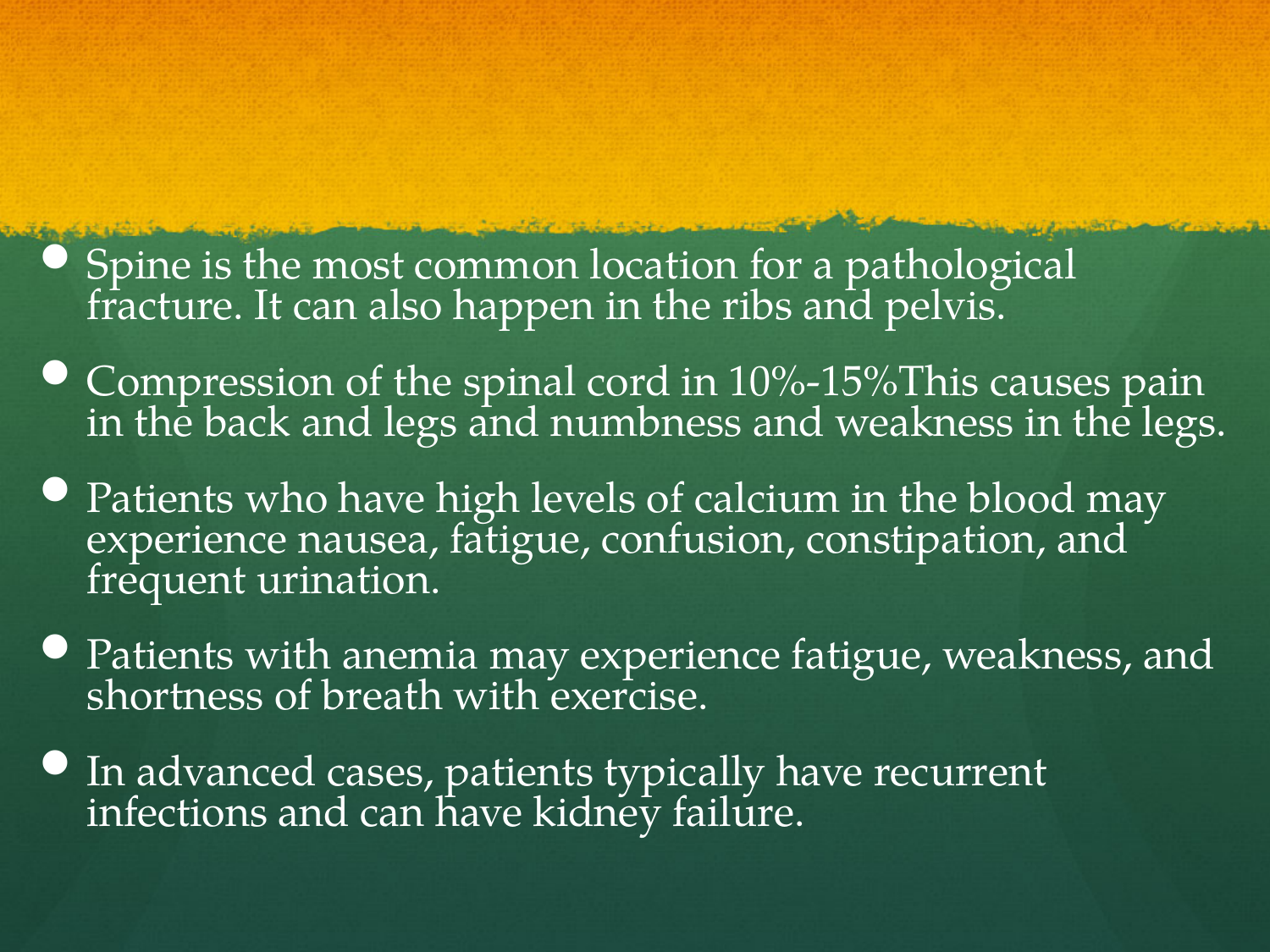

#
Spine is the most common location for a pathological fracture. It can also happen in the ribs and pelvis.
Compression of the spinal cord in 10%-15%This causes pain in the back and legs and numbness and weakness in the legs.
Patients who have high levels of calcium in the blood may experience nausea, fatigue, confusion, constipation, and frequent urination.
Patients with anemia may experience fatigue, weakness, and shortness of breath with exercise.
In advanced cases, patients typically have recurrent infections and can have kidney failure.